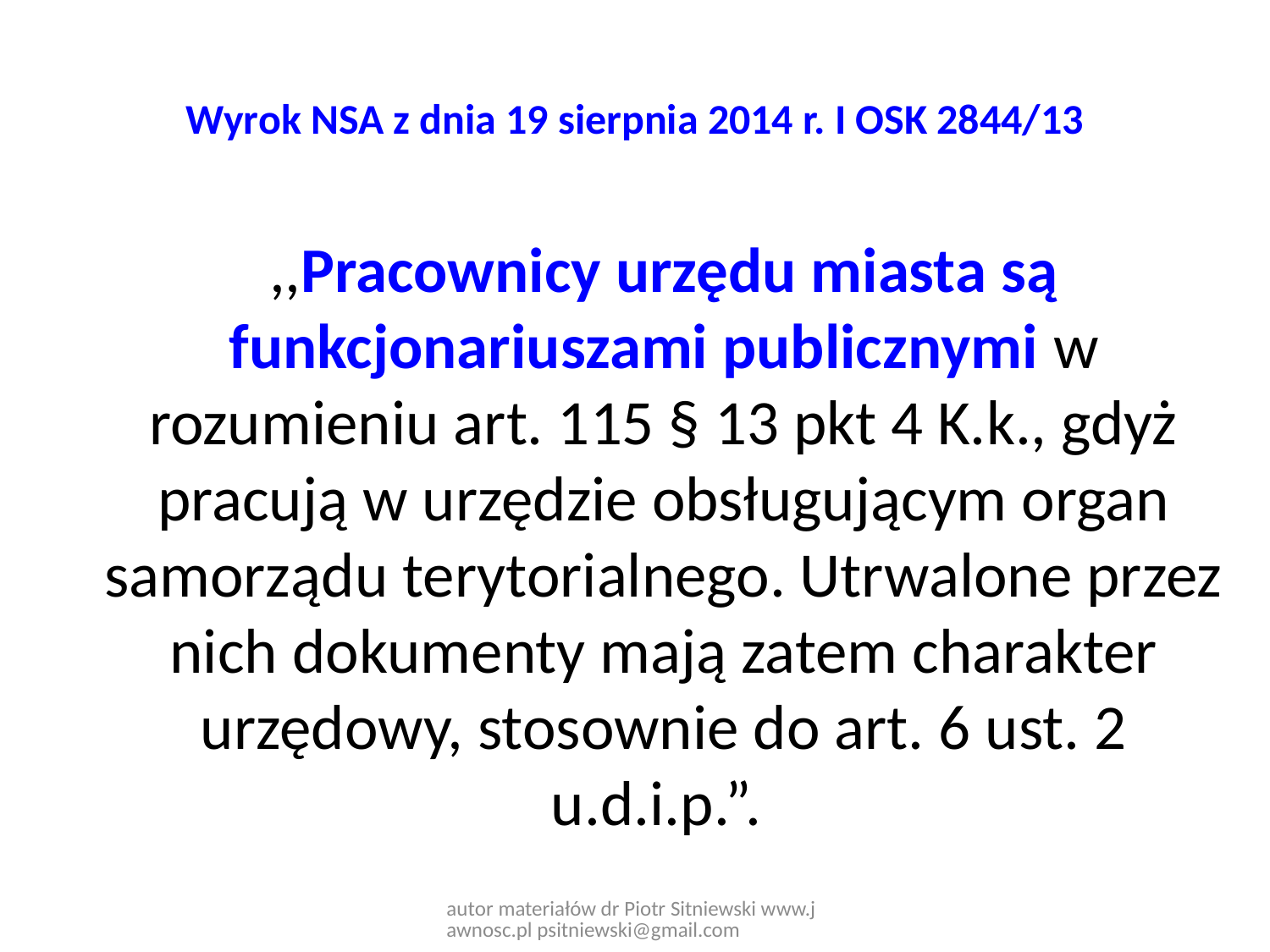

# Wyrok NSA z dnia 19 sierpnia 2014 r. I OSK 2844/13
	,,Pracownicy urzędu miasta są funkcjonariuszami publicznymi w rozumieniu art. 115 § 13 pkt 4 K.k., gdyż pracują w urzędzie obsługującym organ samorządu terytorialnego. Utrwalone przez nich dokumenty mają zatem charakter urzędowy, stosownie do art. 6 ust. 2 u.d.i.p.”.
autor materiałów dr Piotr Sitniewski www.jawnosc.pl psitniewski@gmail.com